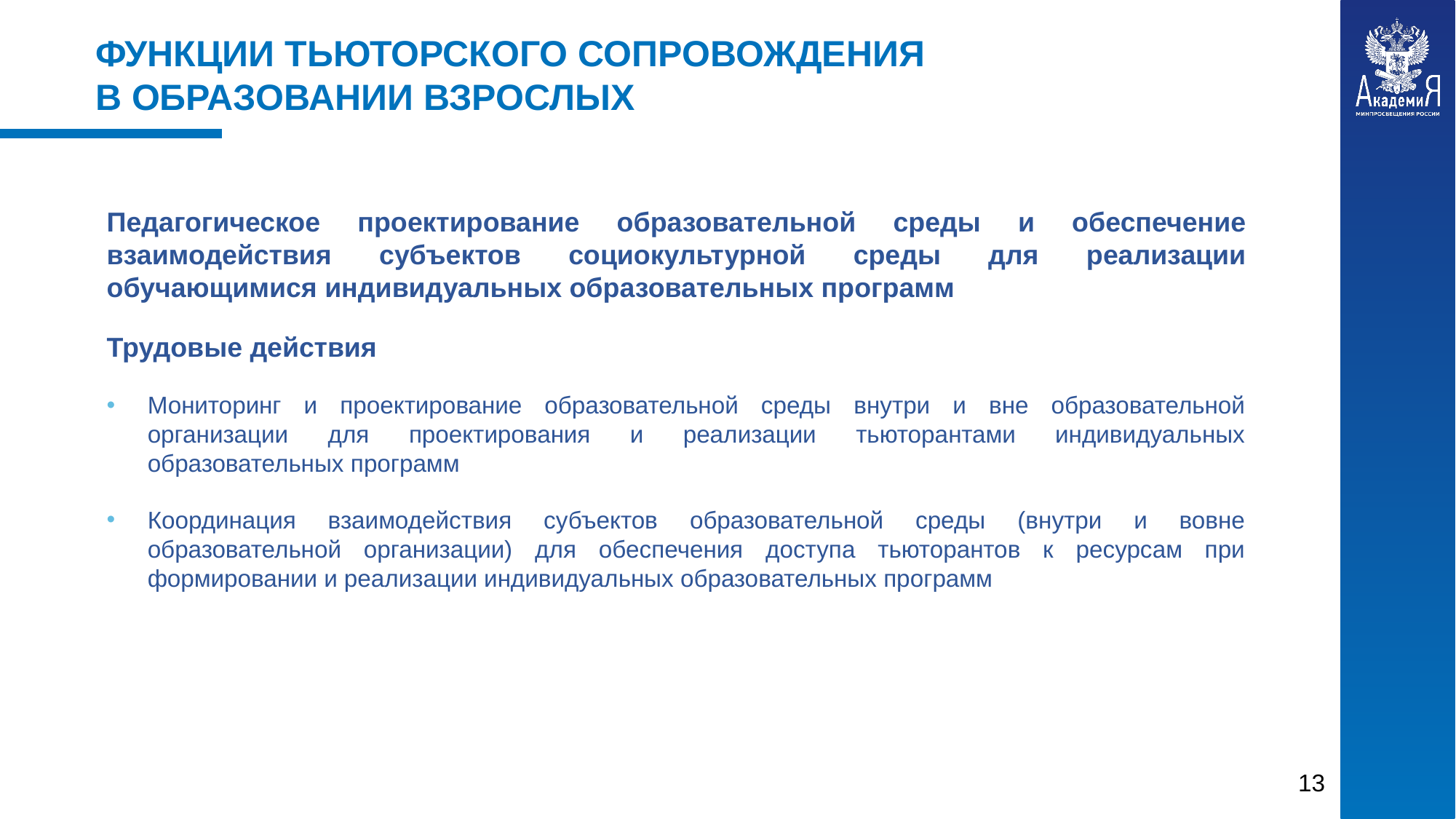

ФУНКЦИИ ТЬЮТОРСКОГО СОПРОВОЖДЕНИЯ
В ОБРАЗОВАНИИ ВЗРОСЛЫХ
Педагогическое проектирование образовательной среды и обеспечение взаимодействия субъектов социокультурной среды для реализации обучающимися индивидуальных образовательных программ
Трудовые действия
Мониторинг и проектирование образовательной среды внутри и вне образовательной организации для проектирования и реализации тьюторантами индивидуальных образовательных программ
Координация взаимодействия субъектов образовательной среды (внутри и вовне образовательной организации) для обеспечения доступа тьюторантов к ресурсам при формировании и реализации индивидуальных образовательных программ